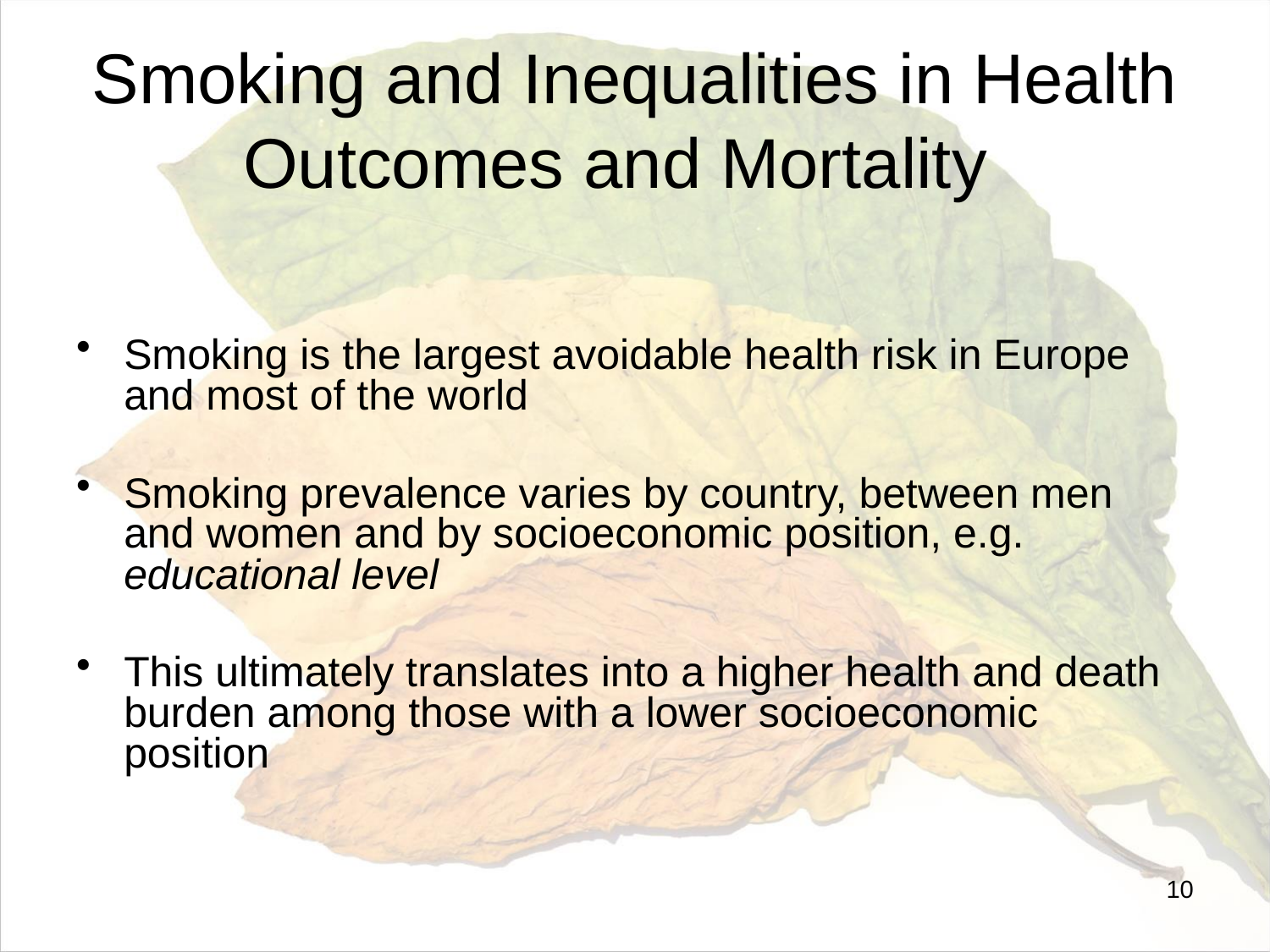

# Smoking and Inequalities in Health Outcomes and Mortality

Smoking is the largest avoidable health risk in Europe and most of the world

Smoking prevalence varies by country, between men and women and by socioeconomic position, e.g. educational level

This ultimately translates into a higher health and death burden among those with a lower socioeconomic position

10